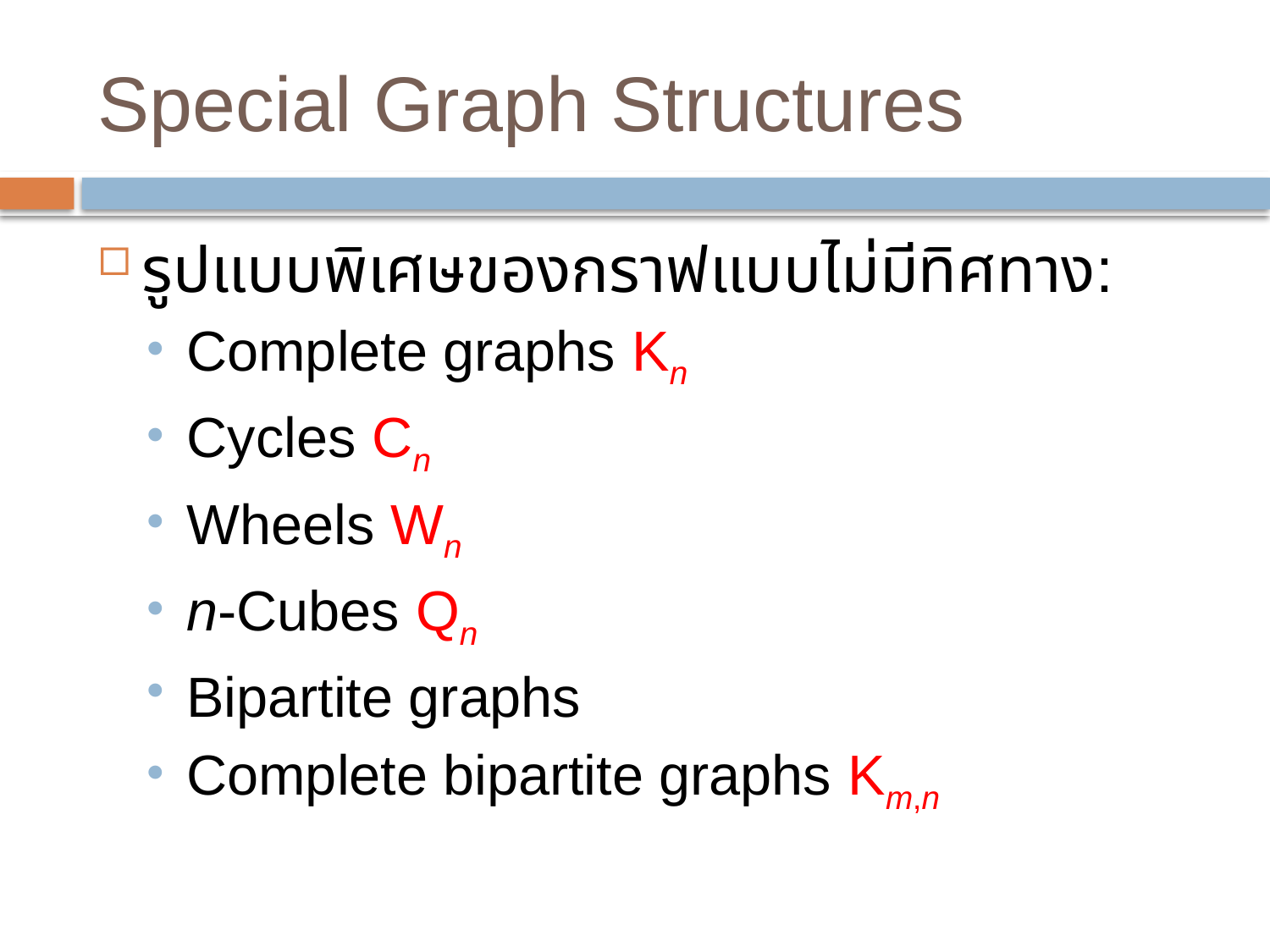

# Special Graph Structures
รูปแบบพิเศษของกราฟแบบไม่มีทิศทาง:
Complete graphs Kn
Cycles Cn
Wheels Wn
n-Cubes Qn
Bipartite graphs
Complete bipartite graphs Km,n